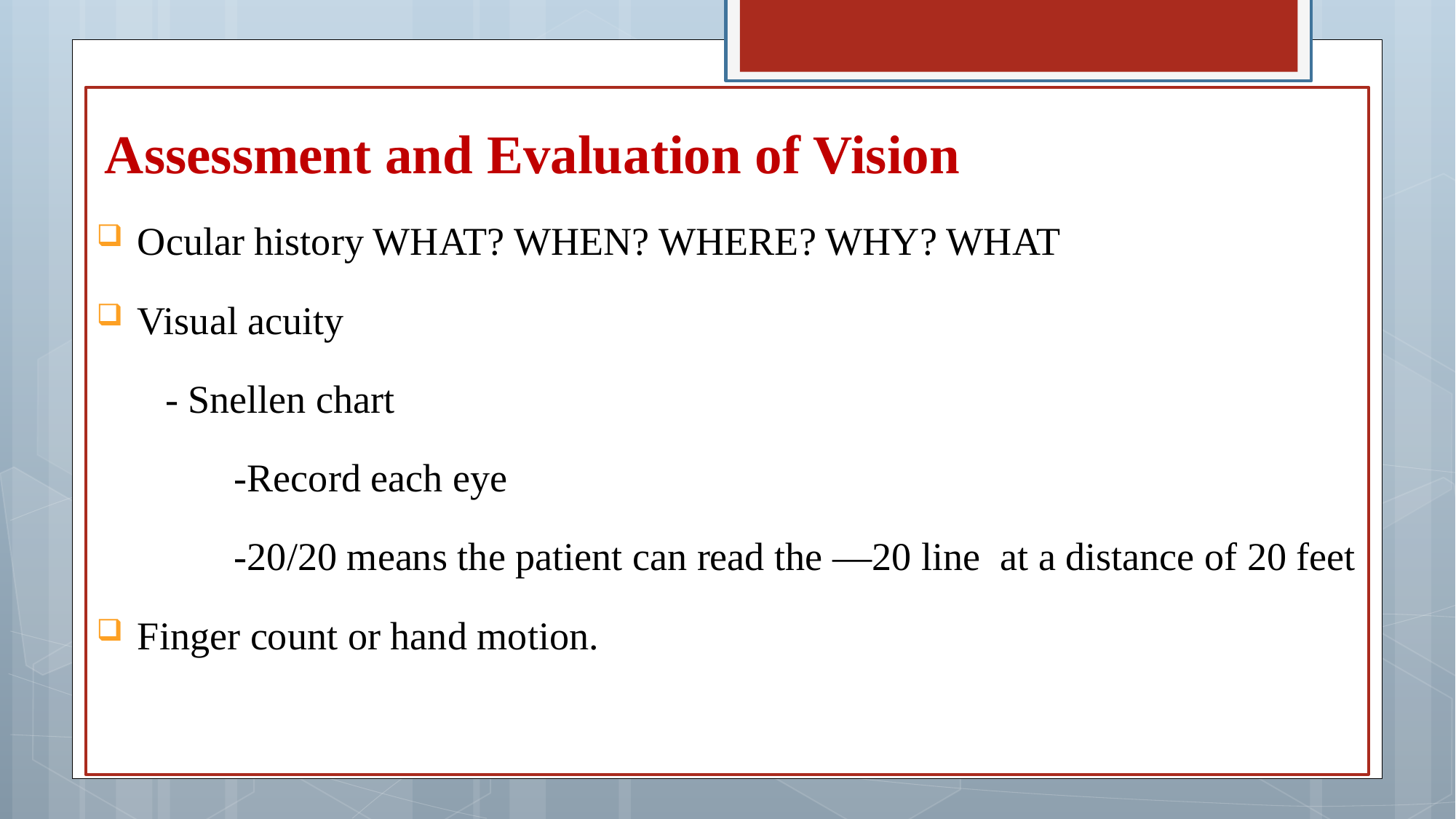

Assessment and Evaluation of Vision
Ocular history WHAT? WHEN? WHERE? WHY? WHAT
Visual acuity
       - Snellen chart
              -Record each eye
              -20/20 means the patient can read the ―20 line  at a distance of 20 feet
Finger count or hand motion.